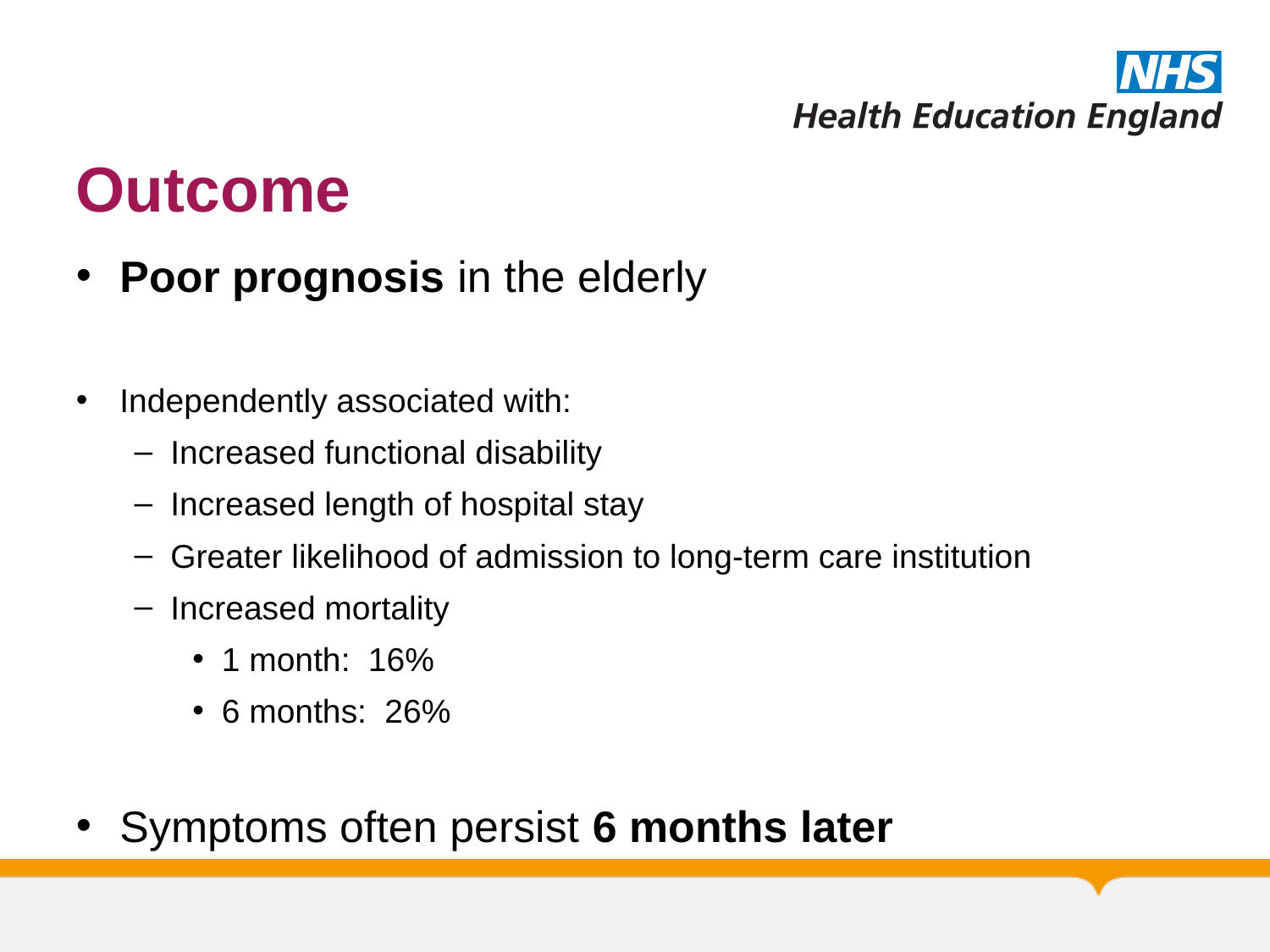

# Outcome
Poor prognosis in the elderly

Independently associated with:
Increased functional disability
Increased length of hospital stay
Greater likelihood of admission to long-term care institution
Increased mortality
1 month:  16%
6 months:  26%

Symptoms often persist 6 months later